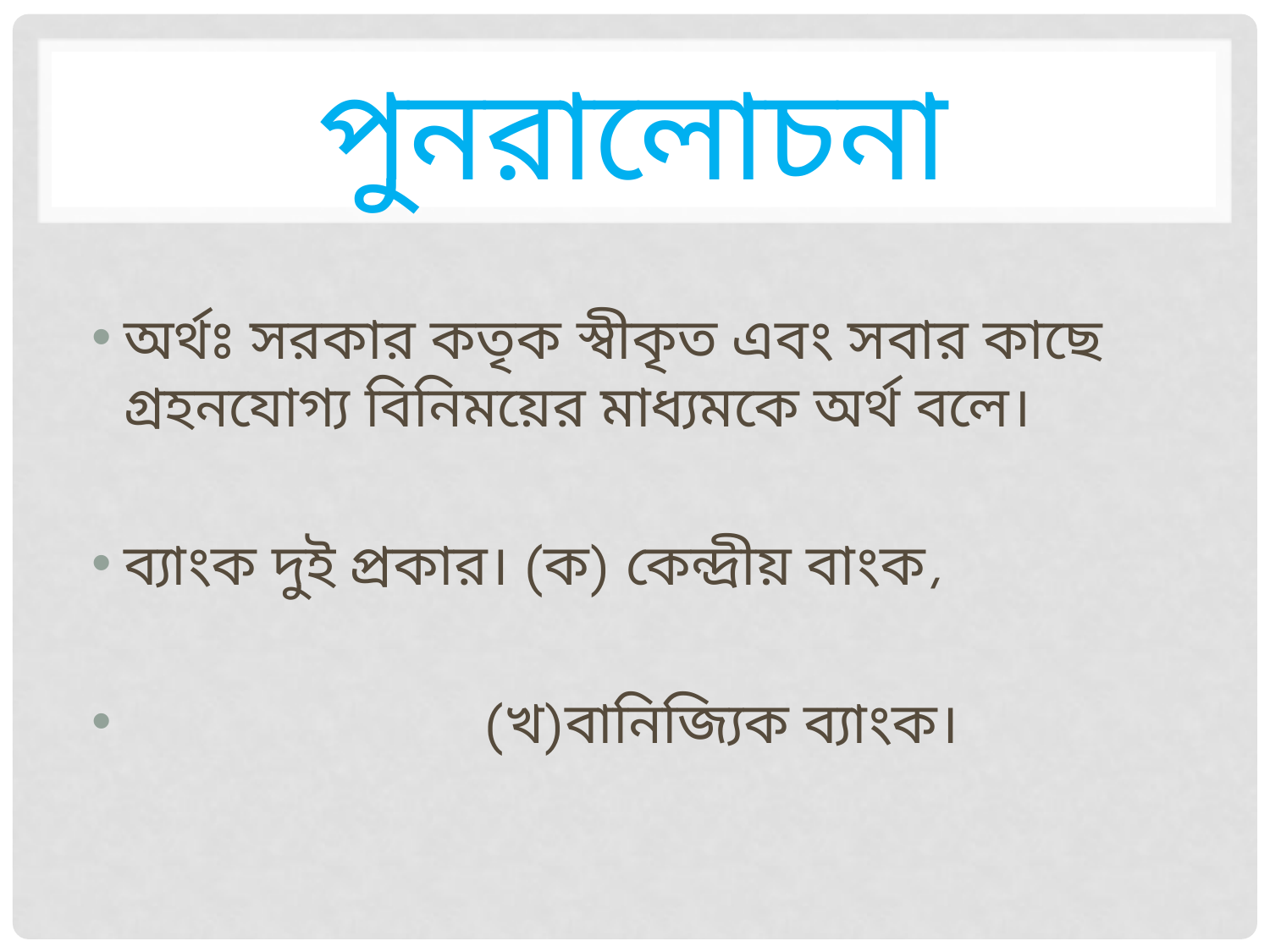

# পুনরালোচনা
অর্থঃ সরকার কতৃক স্বীকৃত এবং সবার কাছে গ্রহনযোগ্য বিনিময়ের মাধ্যমকে অর্থ বলে।

ব্যাংক দুই প্রকার। (ক) কেন্দ্রীয় বাংক,

                       (খ)বানিজ্যিক ব্যাংক।